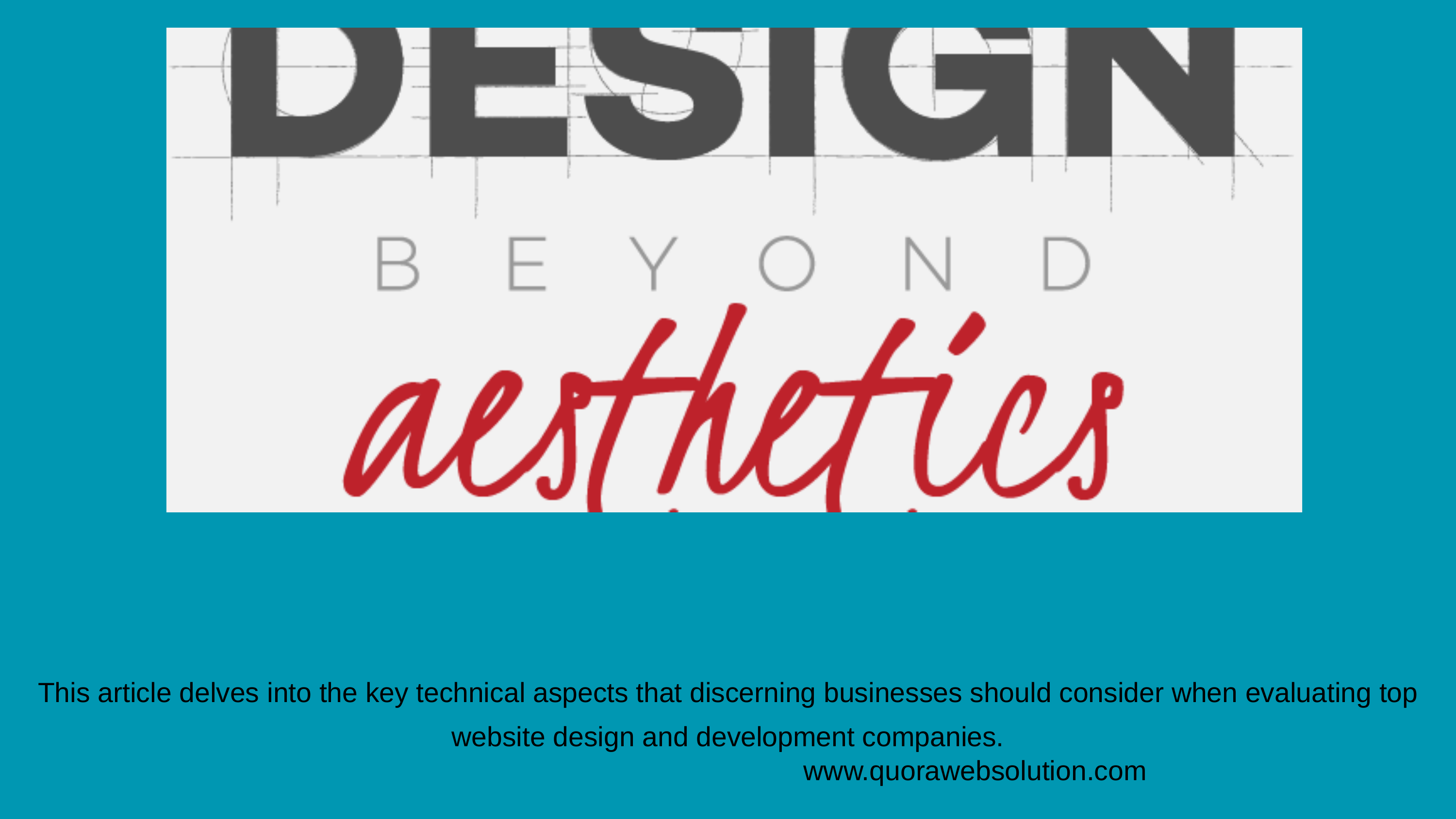

This article delves into the key technical aspects that discerning businesses should consider when evaluating top website design and development companies.

www.quorawebsolution.com